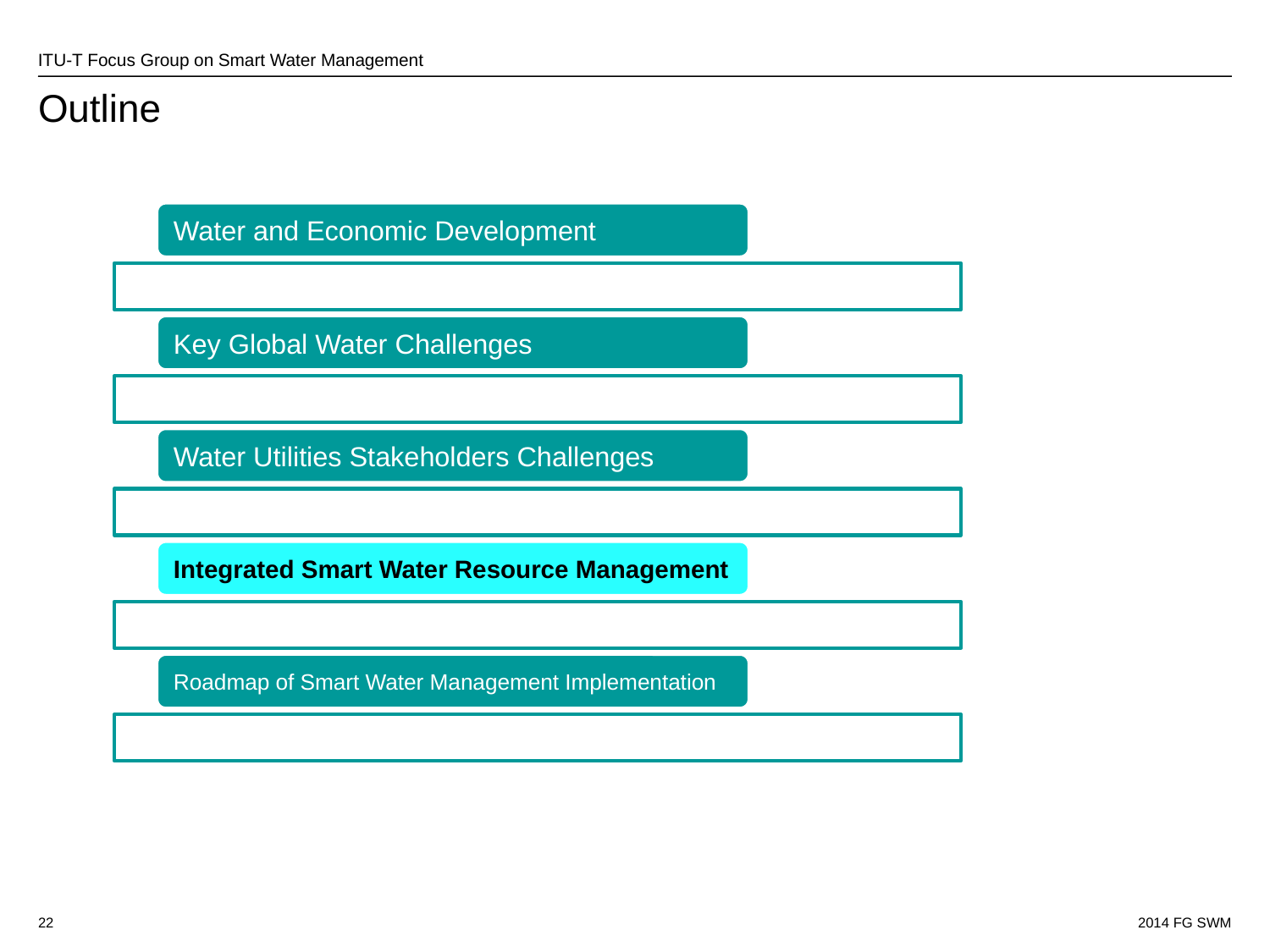

# Outline
Water and Economic Development
Key Global Water Challenges
Water Utilities Stakeholders Challenges
Integrated Smart Water Resource Management
Roadmap of Smart Water Management Implementation
22